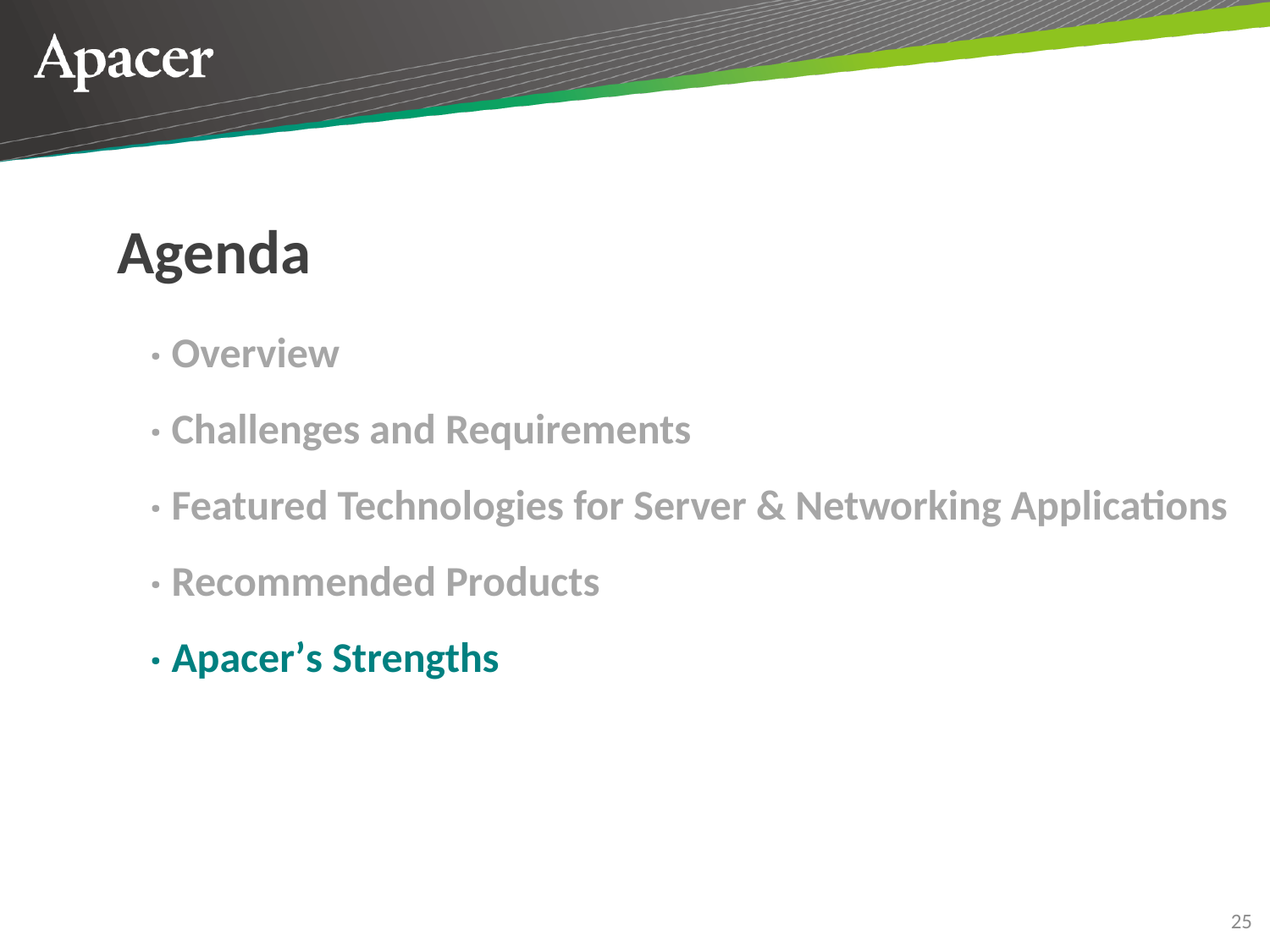

Agenda
‧ Overview
‧ Challenges and Requirements
‧ Featured Technologies for Server & Networking Applications
‧ Recommended Products
‧ Apacerʼs Strengths

25